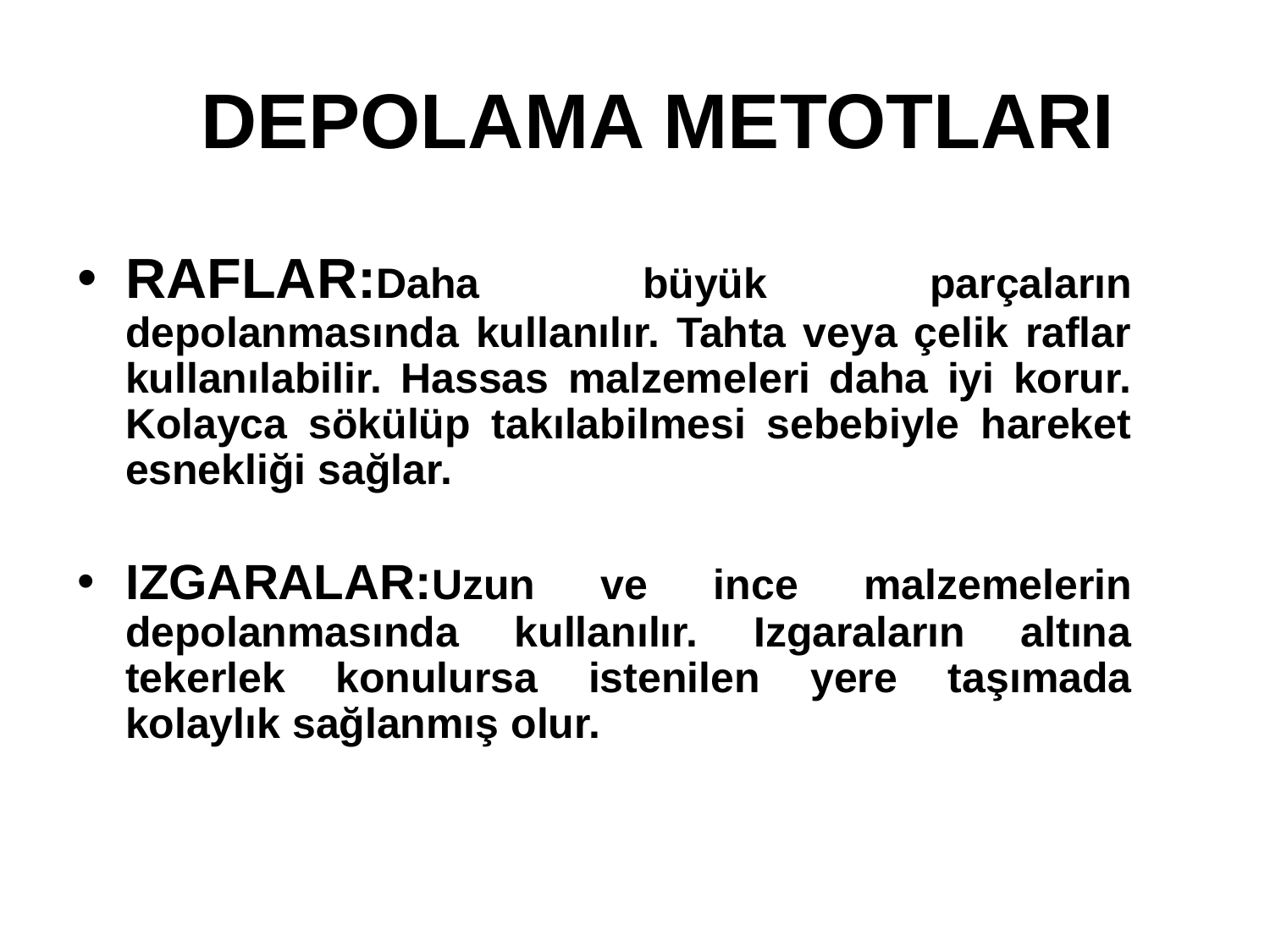

# DEPOLAMA METOTLARI
RAFLAR:Daha büyük parçaların depolanmasında kullanılır. Tahta veya çelik raflar kullanılabilir. Hassas malzemeleri daha iyi korur. Kolayca sökülüp takılabilmesi sebebiyle hareket esnekliği sağlar.

IZGARALAR:Uzun ve ince malzemelerin depolanmasında kullanılır. Izgaraların altına tekerlek konulursa istenilen yere taşımada kolaylık sağlanmış olur.